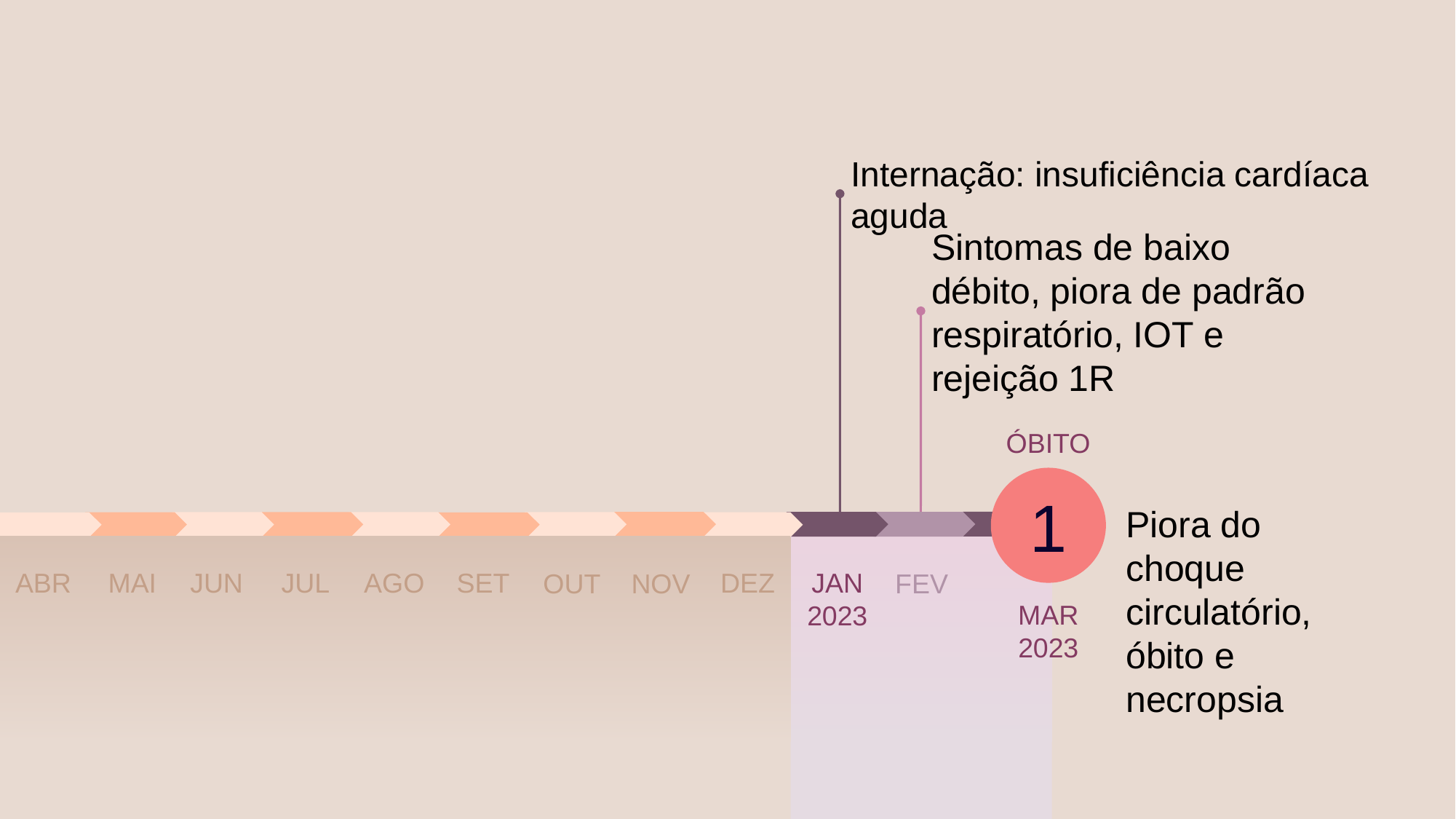

Internação: insuficiência cardíaca aguda
Sintomas de baixo débito, piora de padrão respiratório, IOT e rejeição 1R​
ÓBITO
1
Piora do choque circulatório, óbito e necropsia

ABR
MAI
JUN
JUL
AGO
SET
DEZ
JAN
2023
FEV
OUT
NOV
MAR
2023